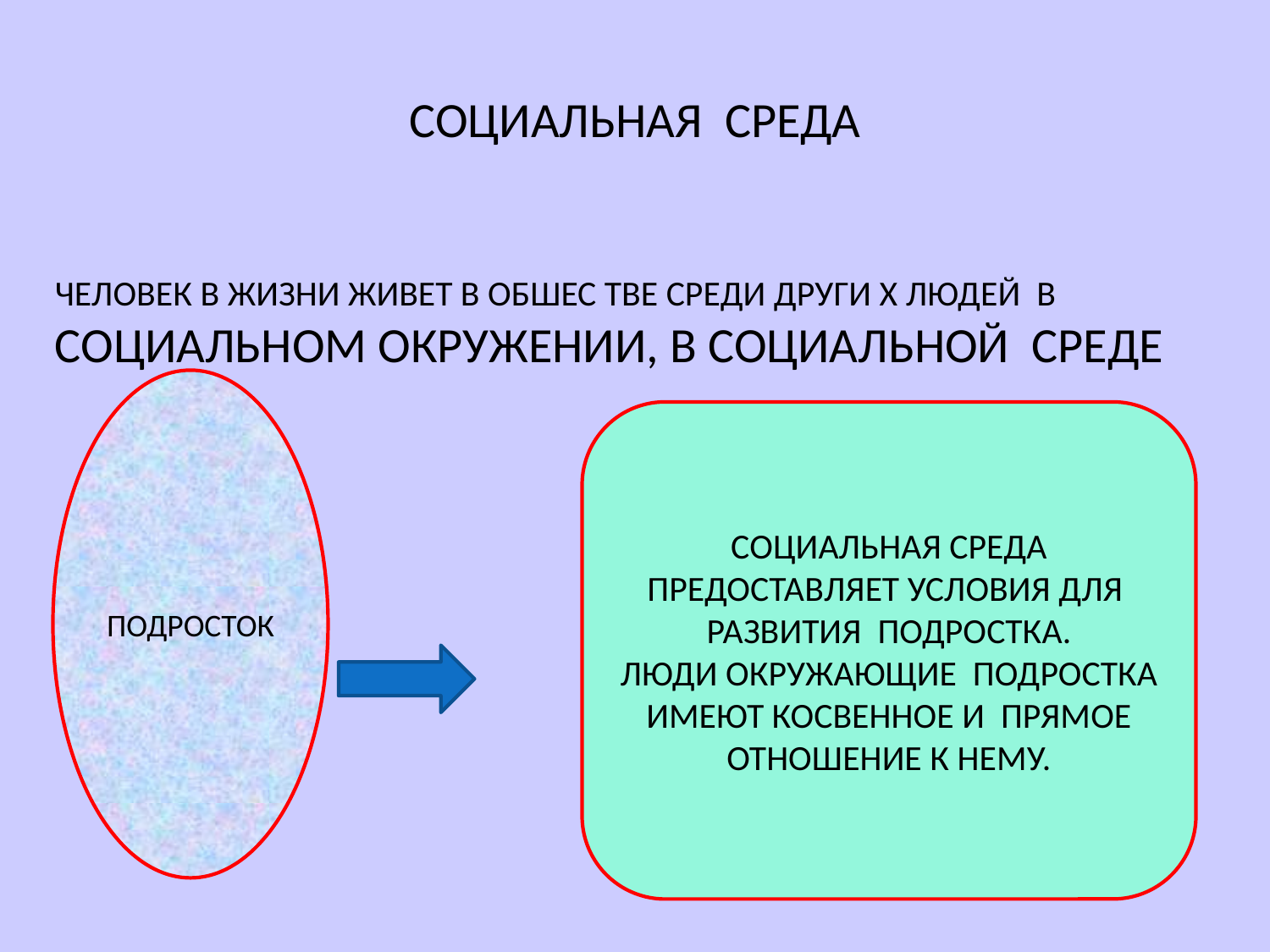

# СОЦИАЛЬНАЯ  СРЕДА
ЧЕЛОВЕК В ЖИЗНИ ЖИВЕТ В ОБШЕС ТВЕ СРЕДИ ДРУГИ Х ЛЮДЕЙ  В   СОЦИАЛЬНОМ ОКРУЖЕНИИ, В СОЦИАЛЬНОЙ  СРЕДЕ
ПОДРОСТОК
СОЦИАЛЬНАЯ СРЕДА ПРЕДОСТАВЛЯЕТ УСЛОВИЯ ДЛЯ  РАЗВИТИЯ  ПОДРОСТКА.
ЛЮДИ ОКРУЖАЮЩИЕ  ПОДРОСТКА
ИМЕЮТ КОСВЕННОЕ И  ПРЯМОЕ ОТНОШЕНИЕ К НЕМУ.